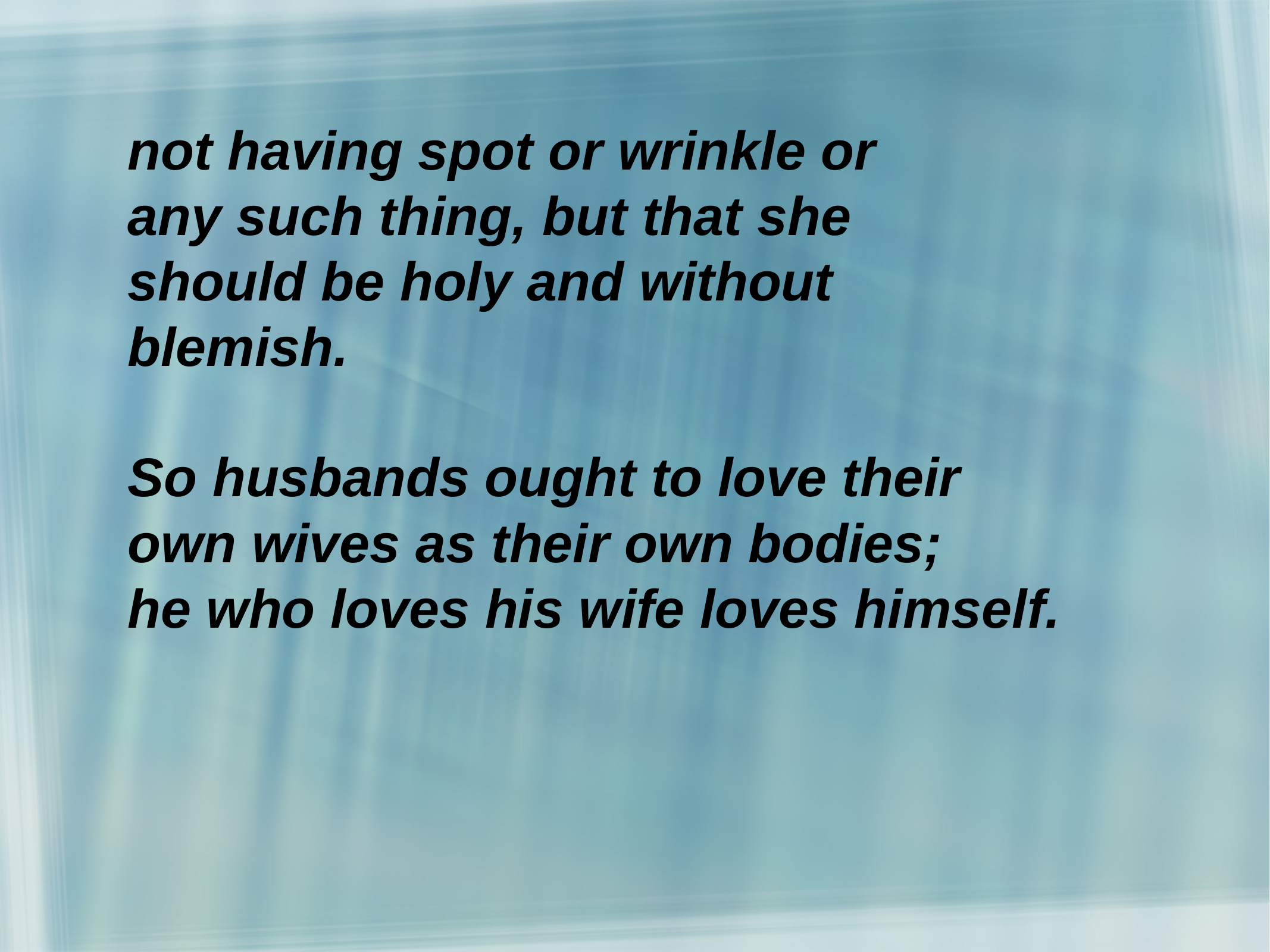

not having spot or wrinkle or
any such thing, but that she
should be holy and without
blemish.
So husbands ought to love their
own wives as their own bodies;
he who loves his wife loves himself.